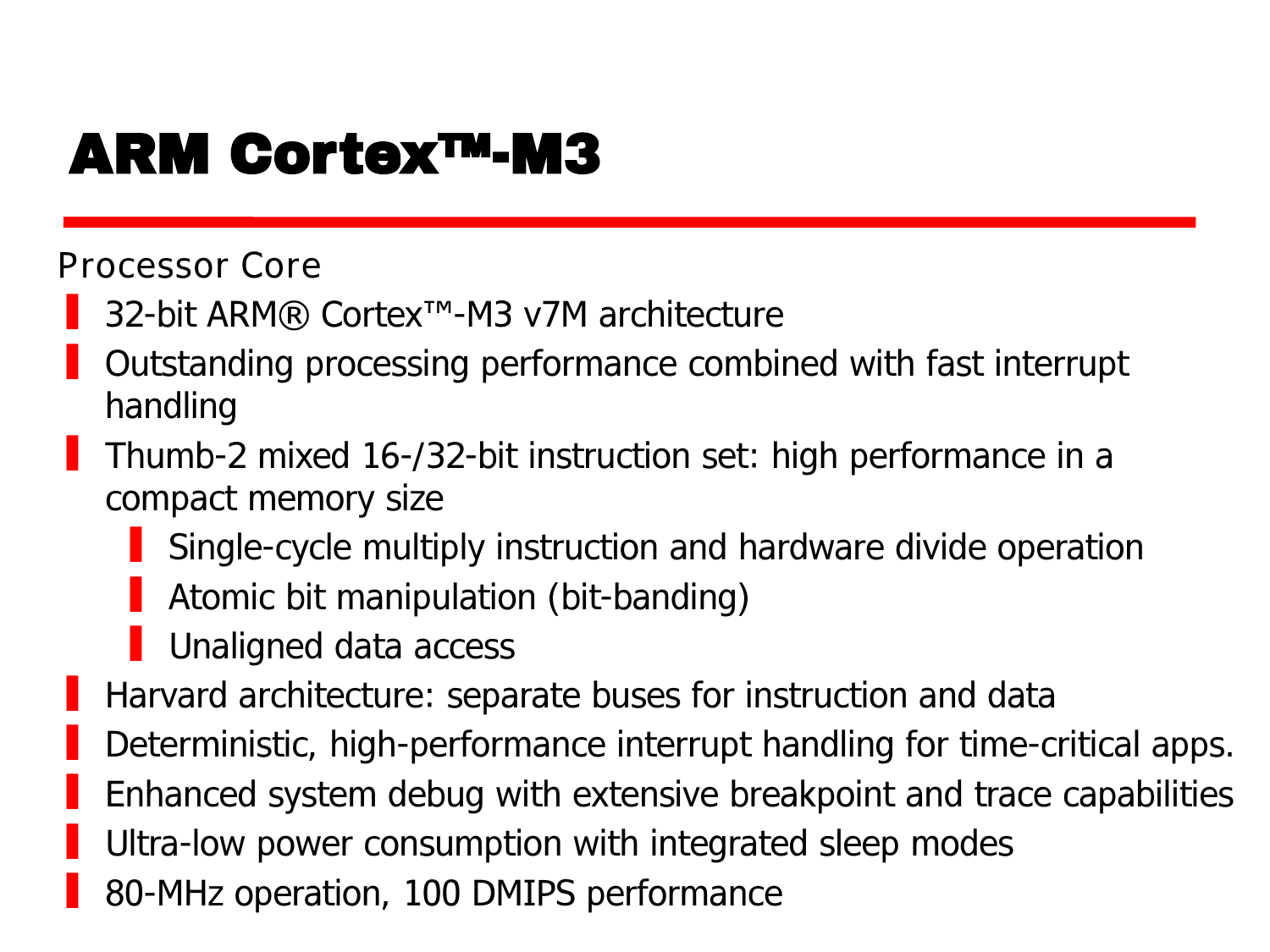

# ARM Cortex™-M3
Processor Core
32-bit ARM® Cortex™-M3 v7M architecture
Outstanding processing performance combined with fast interrupt handling
Thumb-2 mixed 16-/32-bit instruction set: high performance in a compact memory size
Single-cycle multiply instruction and hardware divide operation
Atomic bit manipulation (bit-banding)
Unaligned data access
Harvard architecture: separate buses for instruction and data
Deterministic, high-performance interrupt handling for time-critical apps.
Enhanced system debug with extensive breakpoint and trace capabilities
Ultra-low power consumption with integrated sleep modes
80-MHz operation, 100 DMIPS performance